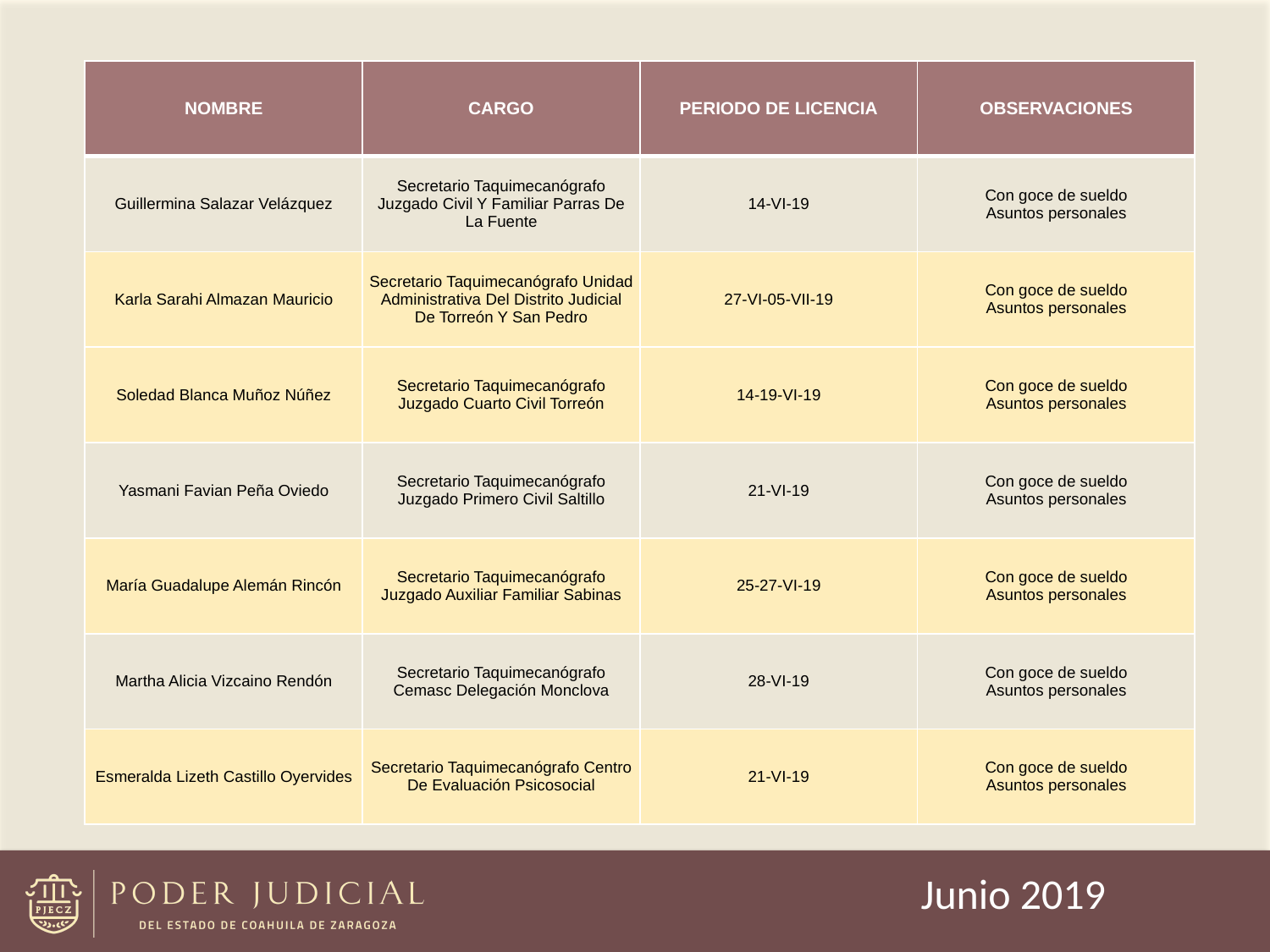

| NOMBRE | CARGO | PERIODO DE LICENCIA | OBSERVACIONES |
| --- | --- | --- | --- |
| Guillermina Salazar Velázquez | Secretario Taquimecanógrafo Juzgado Civil Y Familiar Parras De La Fuente | 14-VI-19 | Con goce de sueldo Asuntos personales |
| Karla Sarahi Almazan Mauricio | Secretario Taquimecanógrafo Unidad Administrativa Del Distrito Judicial De Torreón Y San Pedro | 27-VI-05-VII-19 | Con goce de sueldo Asuntos personales |
| Soledad Blanca Muñoz Núñez | Secretario Taquimecanógrafo Juzgado Cuarto Civil Torreón | 14-19-VI-19 | Con goce de sueldo Asuntos personales |
| Yasmani Favian Peña Oviedo | Secretario Taquimecanógrafo Juzgado Primero Civil Saltillo | 21-VI-19 | Con goce de sueldo Asuntos personales |
| María Guadalupe Alemán Rincón | Secretario Taquimecanógrafo Juzgado Auxiliar Familiar Sabinas | 25-27-VI-19 | Con goce de sueldo Asuntos personales |
| Martha Alicia Vizcaino Rendón | Secretario Taquimecanógrafo Cemasc Delegación Monclova | 28-VI-19 | Con goce de sueldo Asuntos personales |
| Esmeralda Lizeth Castillo Oyervides | Secretario Taquimecanógrafo Centro De Evaluación Psicosocial | 21-VI-19 | Con goce de sueldo Asuntos personales |
Junio 2019